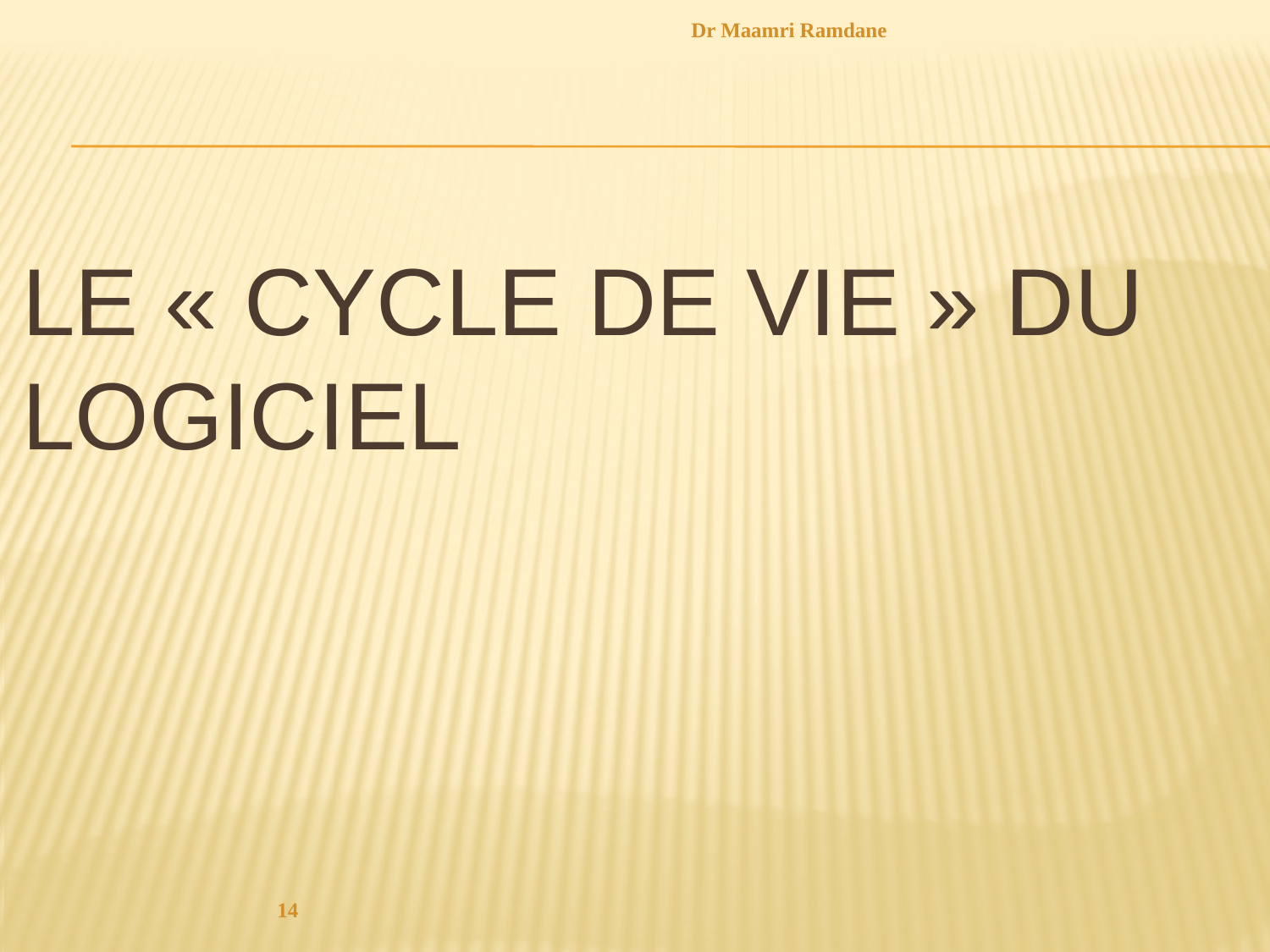

Dr Maamri Ramdane
# Le « cycle de vie » du logiciel
14